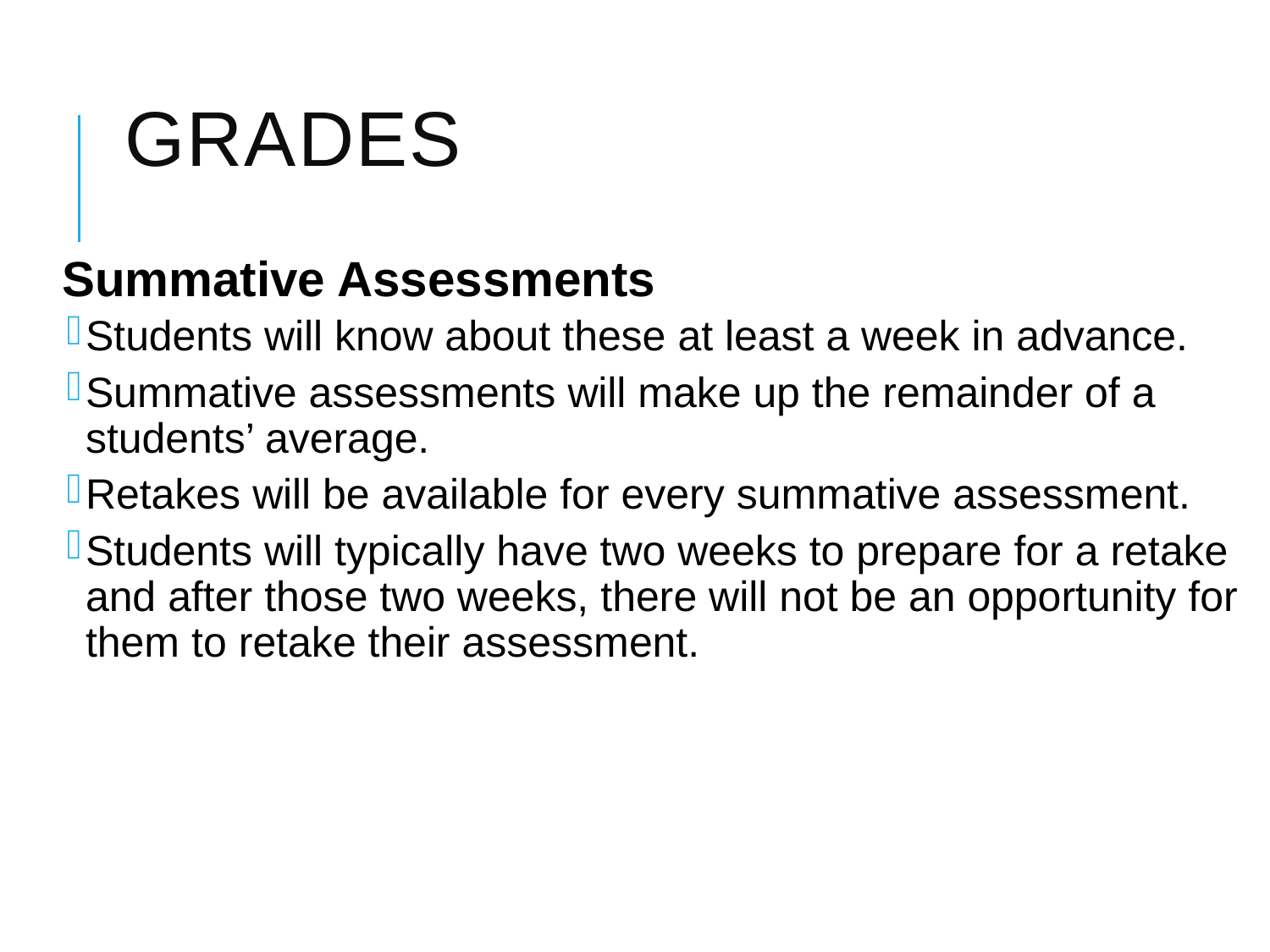

# Grades
Summative Assessments
Students will know about these at least a week in advance.
Summative assessments will make up the remainder of a students’ average.
Retakes will be available for every summative assessment.
Students will typically have two weeks to prepare for a retake and after those two weeks, there will not be an opportunity for them to retake their assessment.